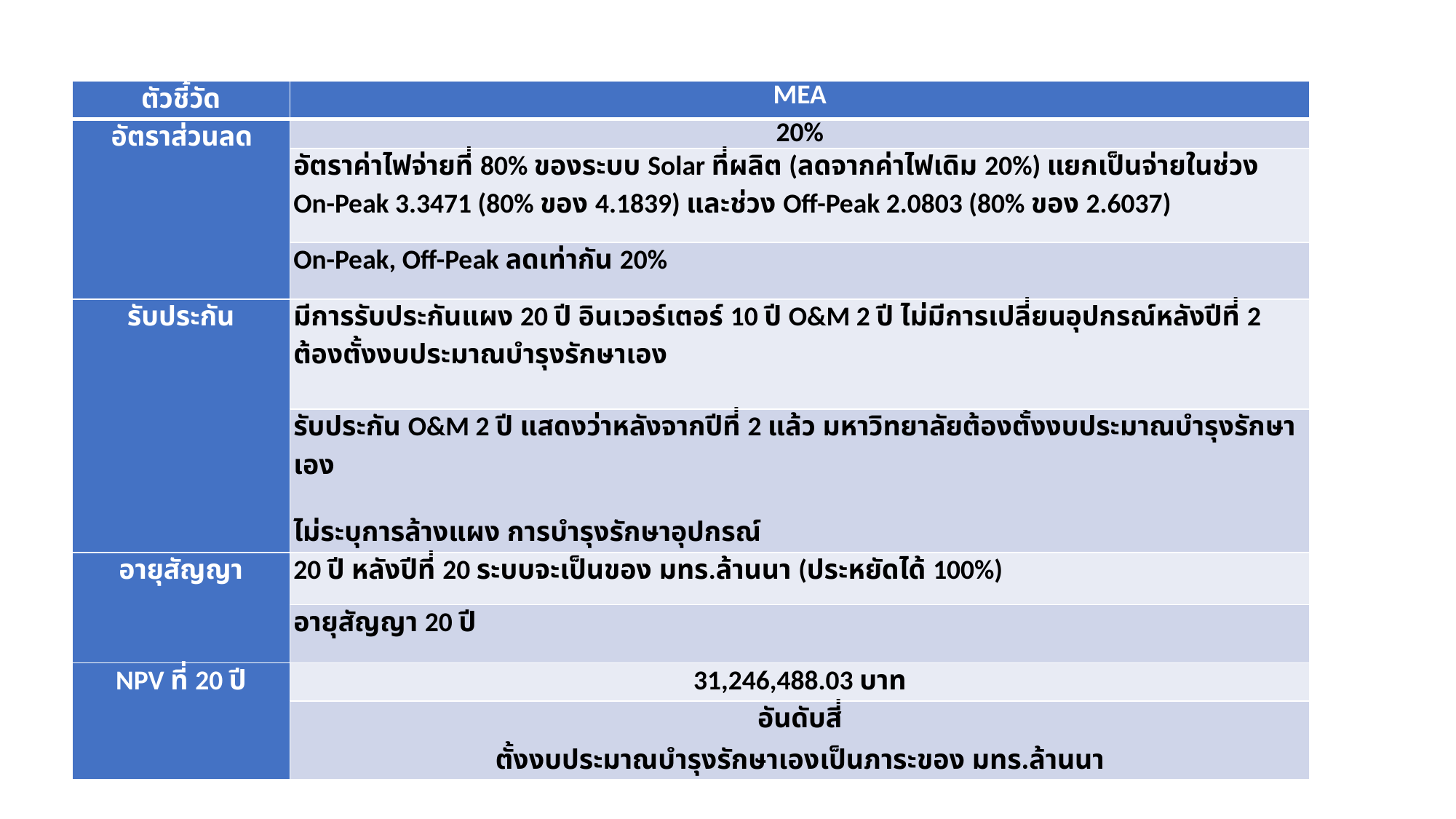

| ตัวชี้วัด | MEA |
| --- | --- |
| อัตราส่วนลด | 20% |
|  | อัตราค่าไฟจ่ายที่ 80% ของระบบ Solar ที่ผลิต (ลดจากค่าไฟเดิม 20%) แยกเป็นจ่ายในช่วง On-Peak 3.3471 (80% ของ 4.1839) และช่วง Off-Peak 2.0803 (80% ของ 2.6037) |
|  | On-Peak, Off-Peak ลดเท่ากัน 20% |
| รับประกัน | มีการรับประกันแผง 20 ปี อินเวอร์เตอร์ 10 ปี O&M 2 ปี ไม่มีการเปลี่ยนอุปกรณ์หลังปีที่ 2 ต้องตั้งงบประมาณบำรุงรักษาเอง |
|  | รับประกัน O&M 2 ปี แสดงว่าหลังจากปีที่ 2 แล้ว มหาวิทยาลัยต้องตั้งงบประมาณบำรุงรักษาเอง   ไม่ระบุการล้างแผง การบำรุงรักษาอุปกรณ์ |
| อายุสัญญา | 20 ปี หลังปีที่ 20 ระบบจะเป็นของ มทร.ล้านนา (ประหยัดได้ 100%) |
|  | อายุสัญญา 20 ปี |
| NPV ที่ 20 ปี | 31,246,488.03 บาท |
|  | อันดับสี่ ตั้งงบประมาณบำรุงรักษาเองเป็นภาระของ มทร.ล้านนา |